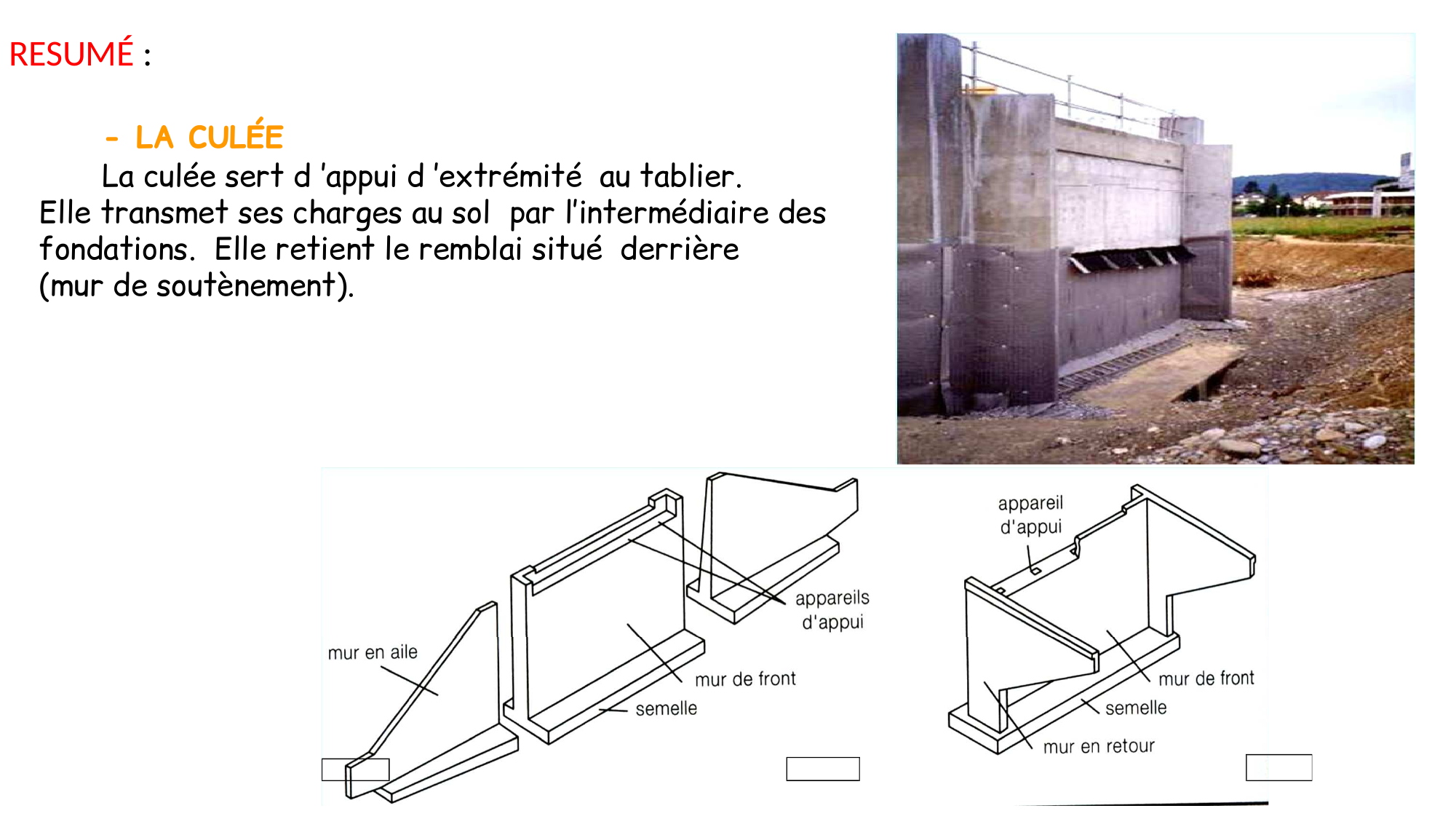

# RESUMÉ :

- LA CULÉE
La culée sert d ’appui d ’extrémité  au tablier.
Elle transmet ses charges au sol  par l’intermédiaire des fondations.  Elle retient le remblai situé  derrière
(mur de soutènement).